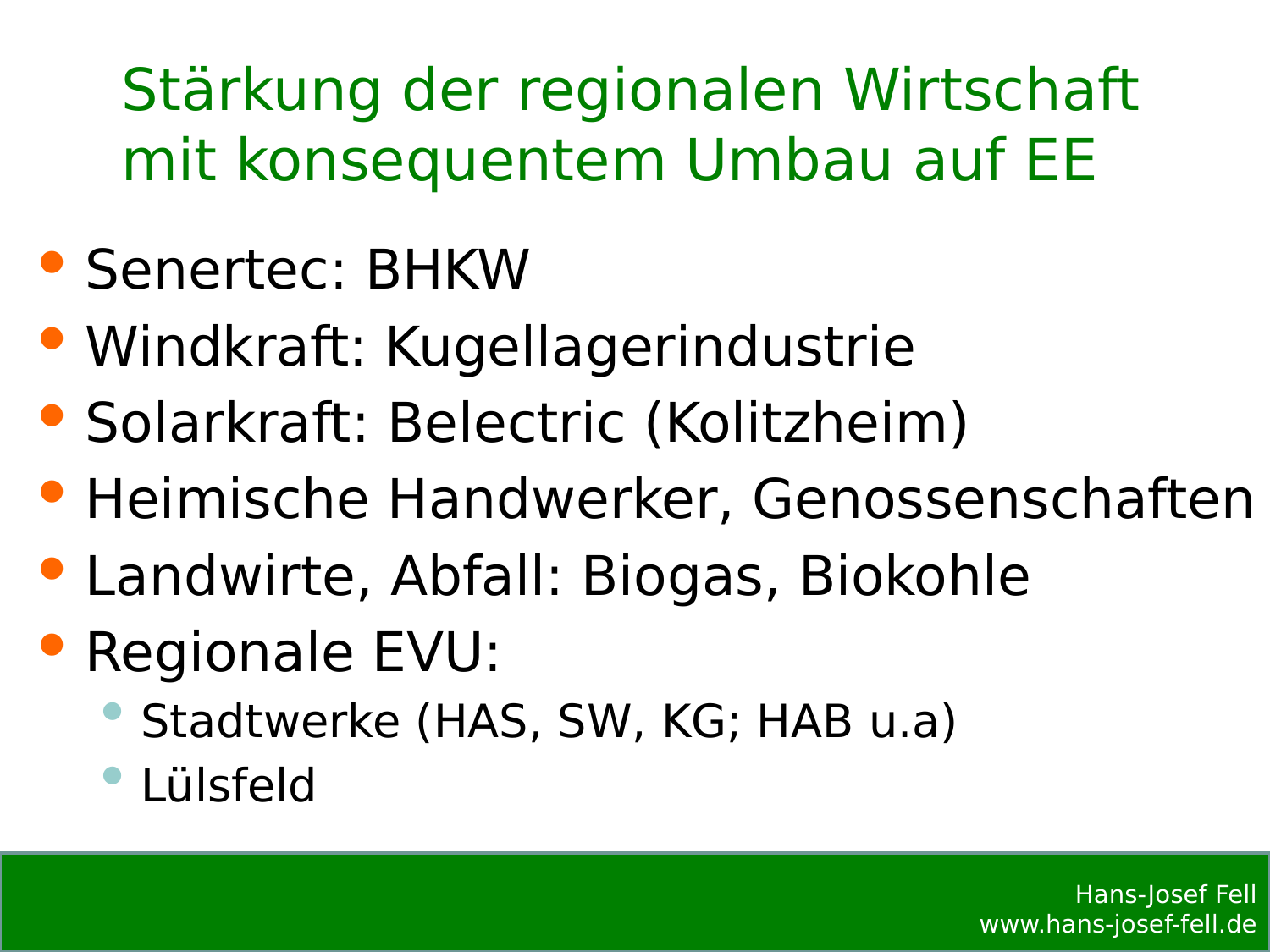

# Stärkung der regionalen Wirtschaft mit konsequentem Umbau auf EE
Senertec: BHKW
Windkraft: Kugellagerindustrie
Solarkraft: Belectric (Kolitzheim)
Heimische Handwerker, Genossenschaften
Landwirte, Abfall: Biogas, Biokohle
Regionale EVU:
Stadtwerke (HAS, SW, KG; HAB u.a)
Lülsfeld